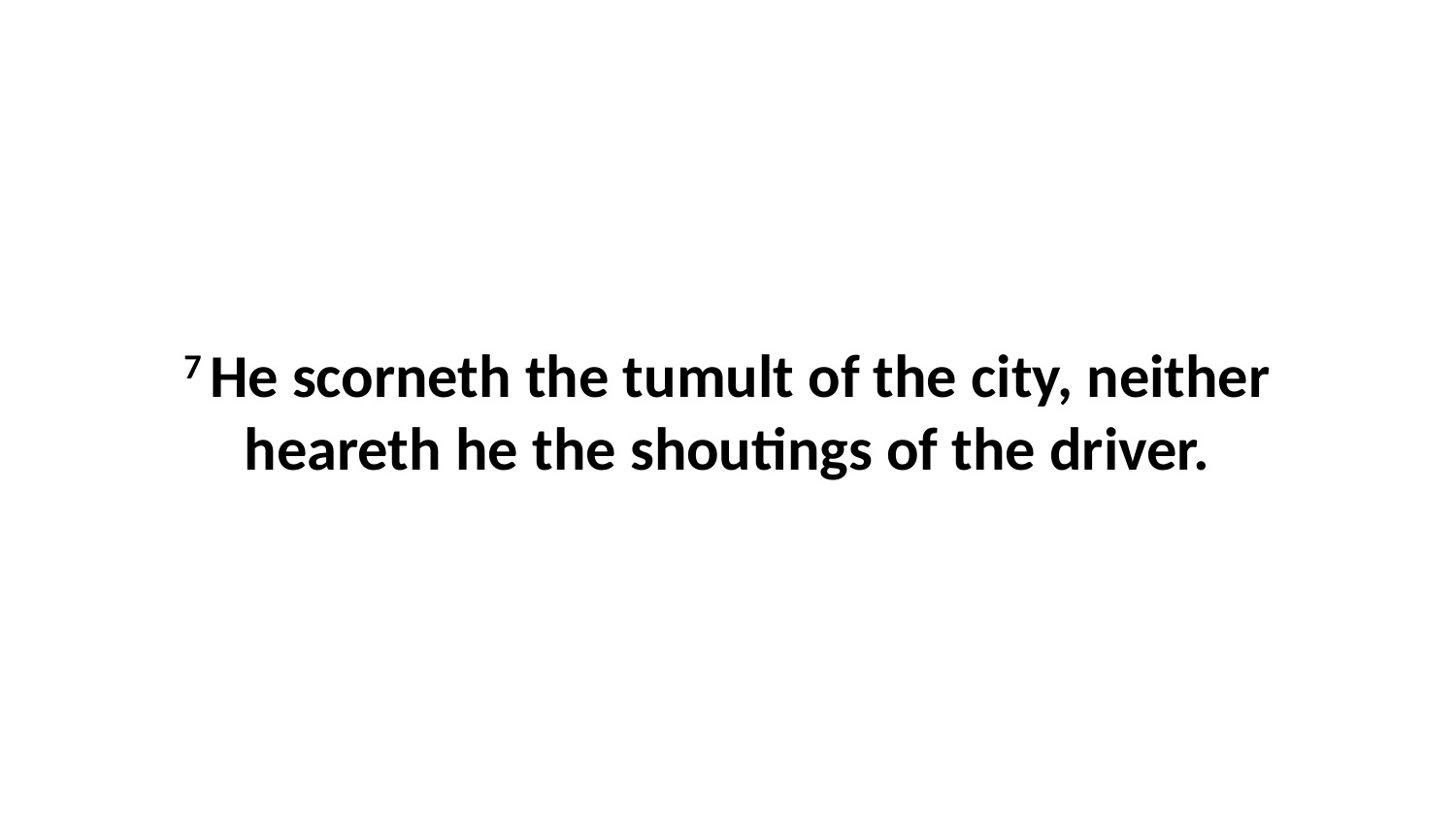

7 He scorneth the tumult of the city, neither heareth he the shoutings of the driver.